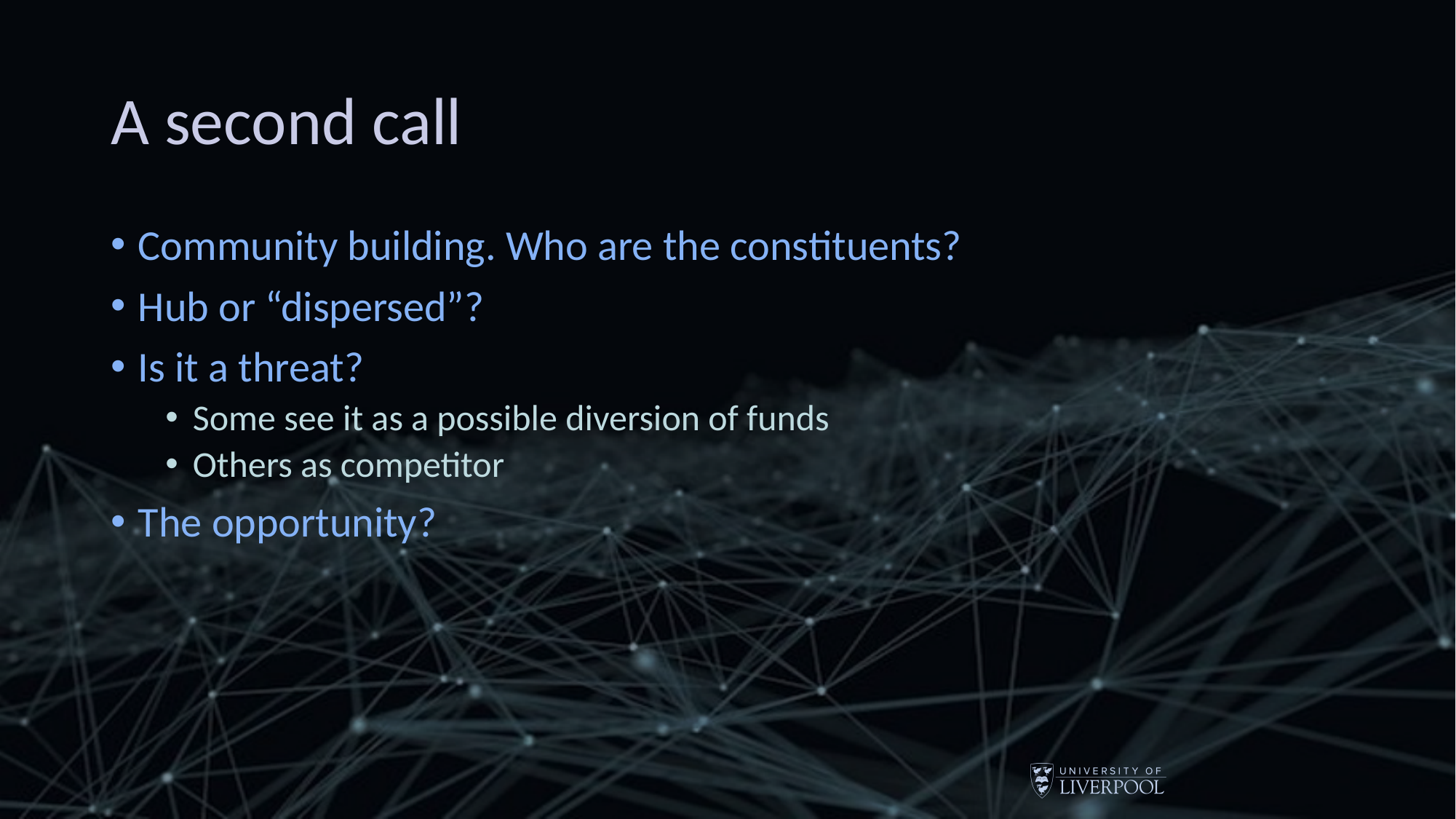

# A second call
Community building. Who are the constituents?
Hub or “dispersed”?
Is it a threat?
Some see it as a possible diversion of funds
Others as competitor
The opportunity?